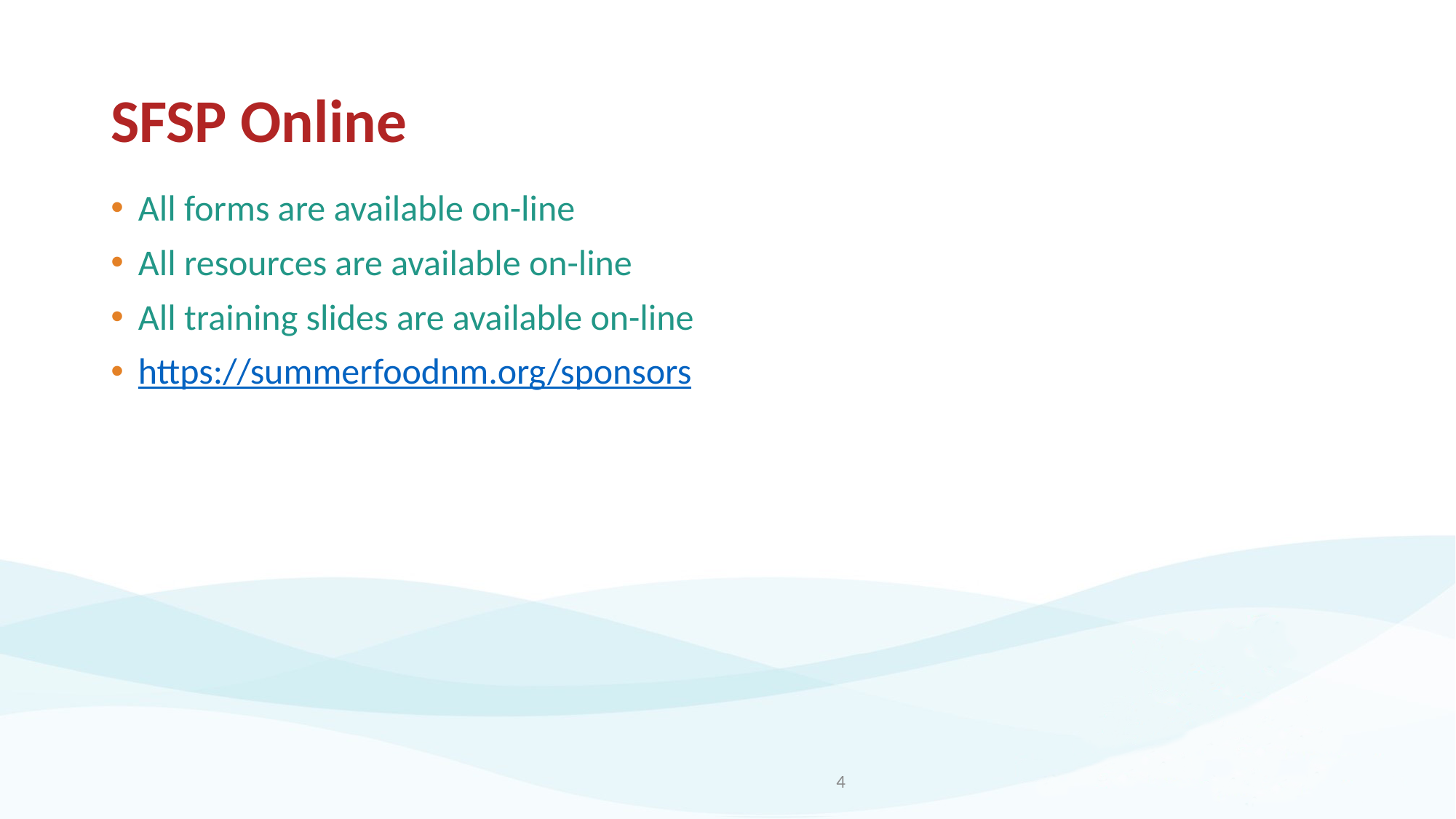

# SFSP Online
All forms are available on-line
All resources are available on-line
All training slides are available on-line
https://summerfoodnm.org/sponsors

4